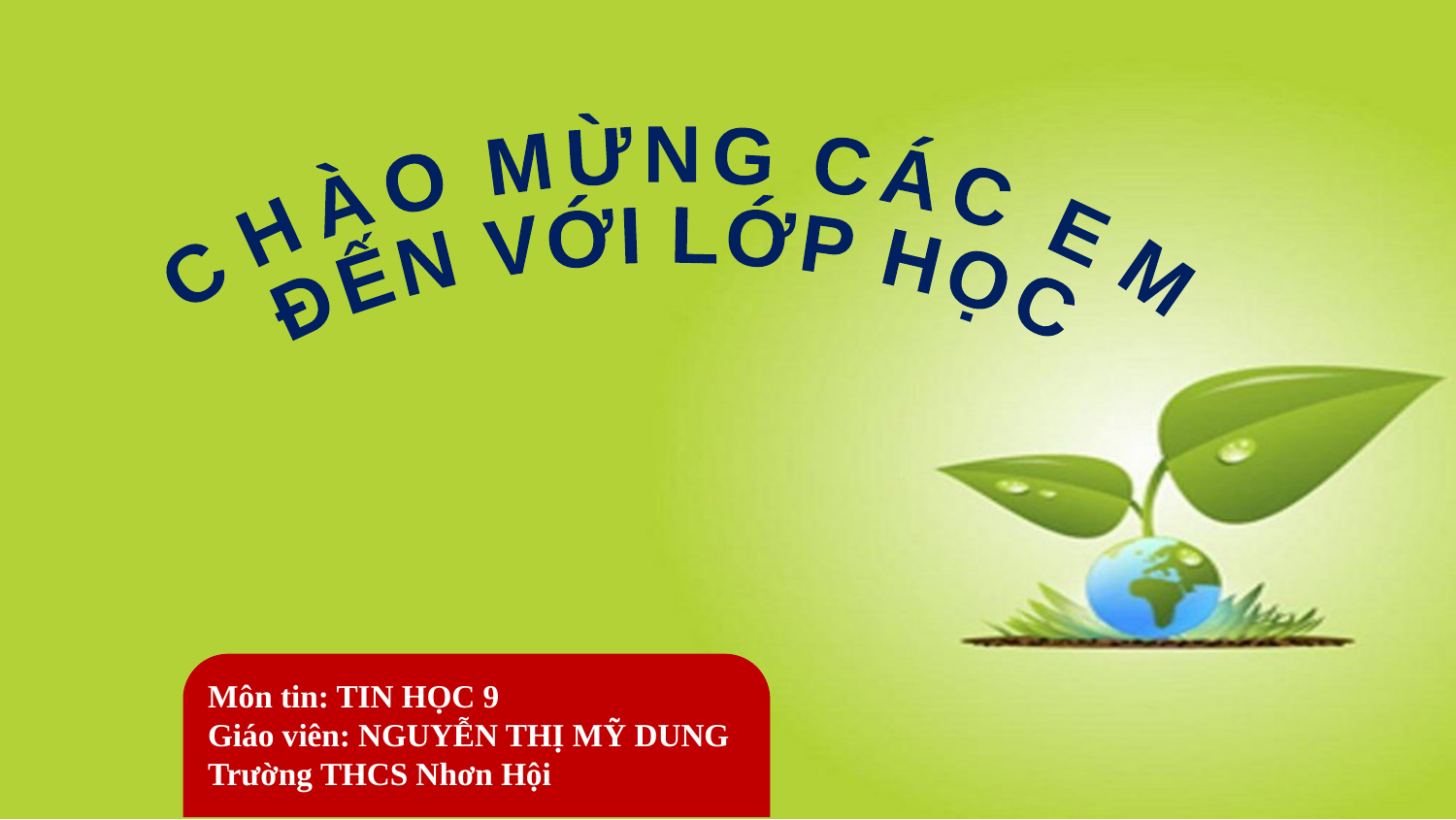

CHÀO MỪNG CÁC EM
ĐẾN VỚI LỚP HỌC

Môn tin: TIN HỌC 9
Giáo viên: NGUYỄN THỊ MỸ DUNG
Trường THCS Nhơn Hội